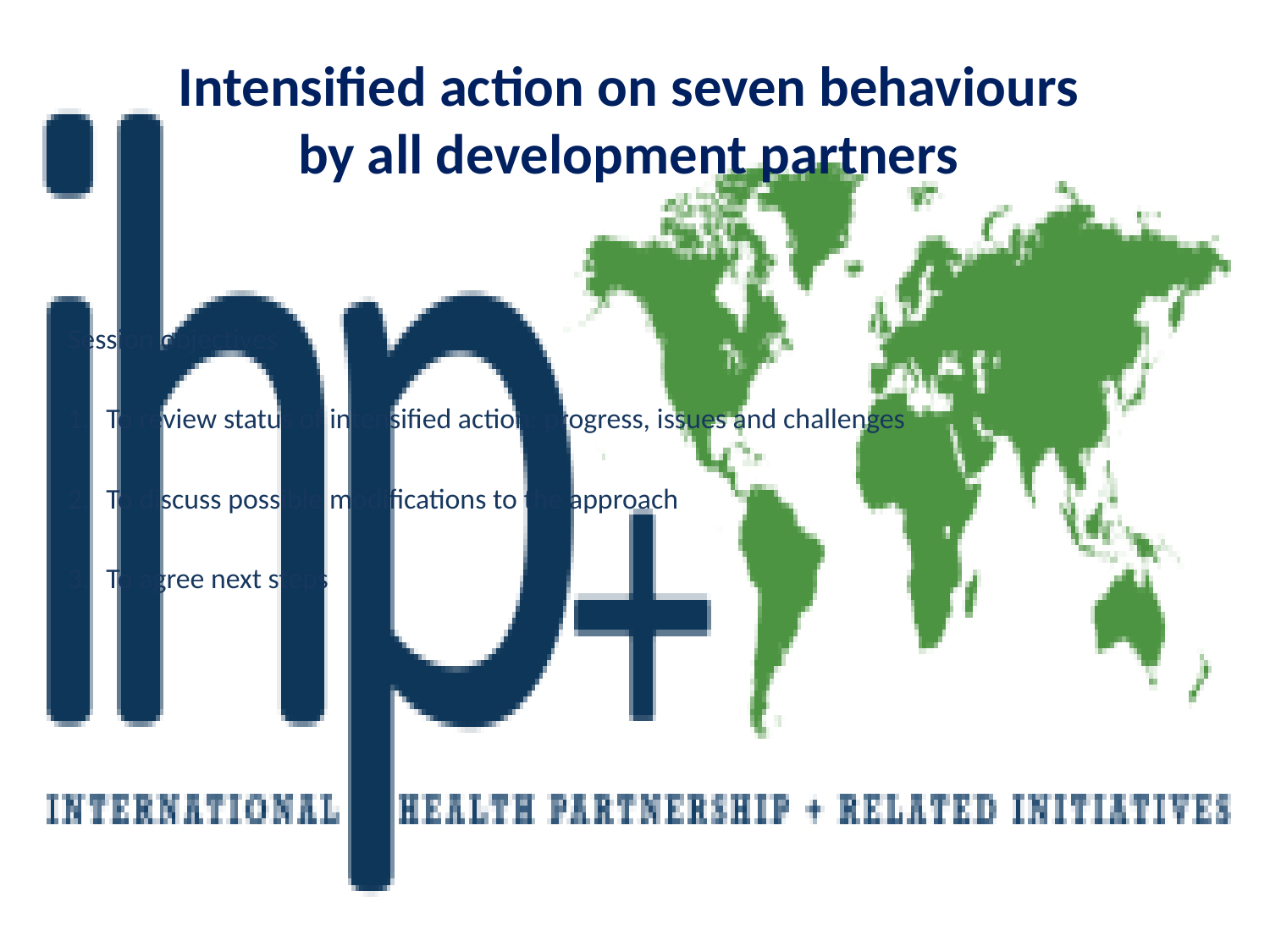

# Intensified action on seven behaviours by all development partners

Session objectives

To review status of intensified action: progress, issues and challenges

To discuss possible modifications to the approach

To agree next steps